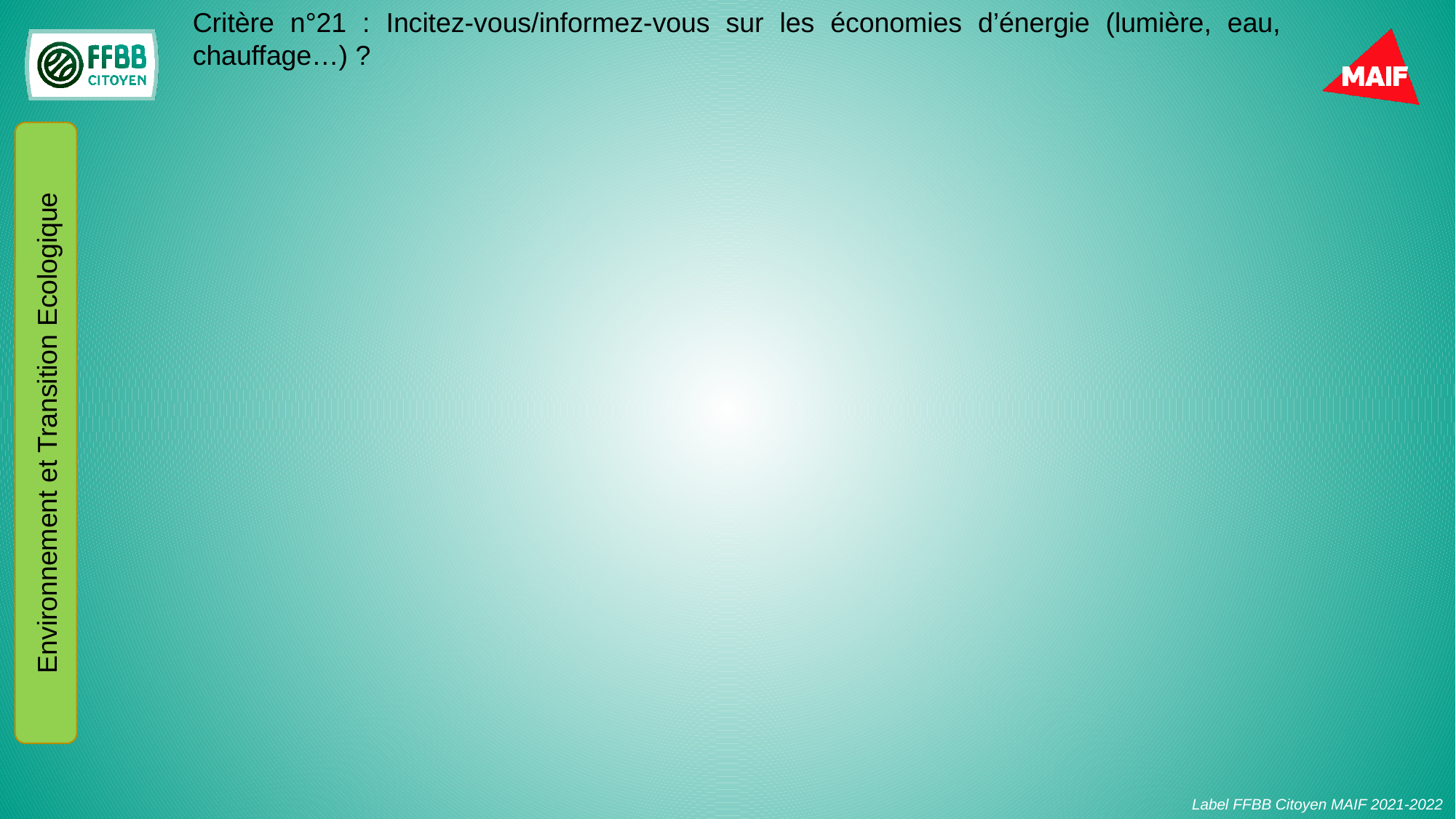

Critère n°21 : Incitez-vous/informez-vous sur les économies d’énergie (lumière, eau, chauffage…) ?
Environnement et Transition Ecologique